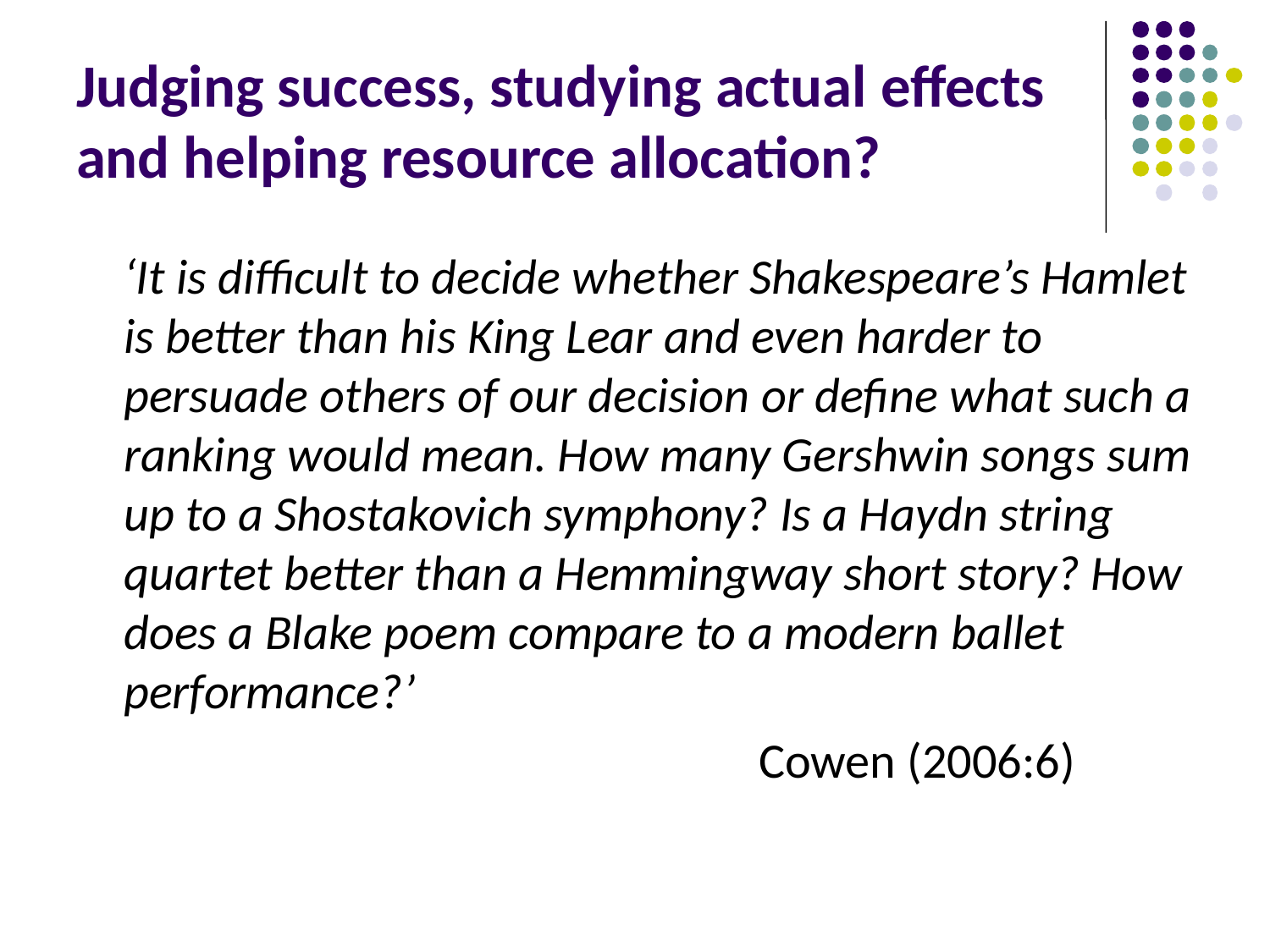

# Judging success, studying actual effects and helping resource allocation?
	‘It is difficult to decide whether Shakespeare’s Hamlet is better than his King Lear and even harder to persuade others of our decision or define what such a ranking would mean. How many Gershwin songs sum up to a Shostakovich symphony? Is a Haydn string quartet better than a Hemmingway short story? How does a Blake poem compare to a modern ballet performance?’
						Cowen (2006:6)